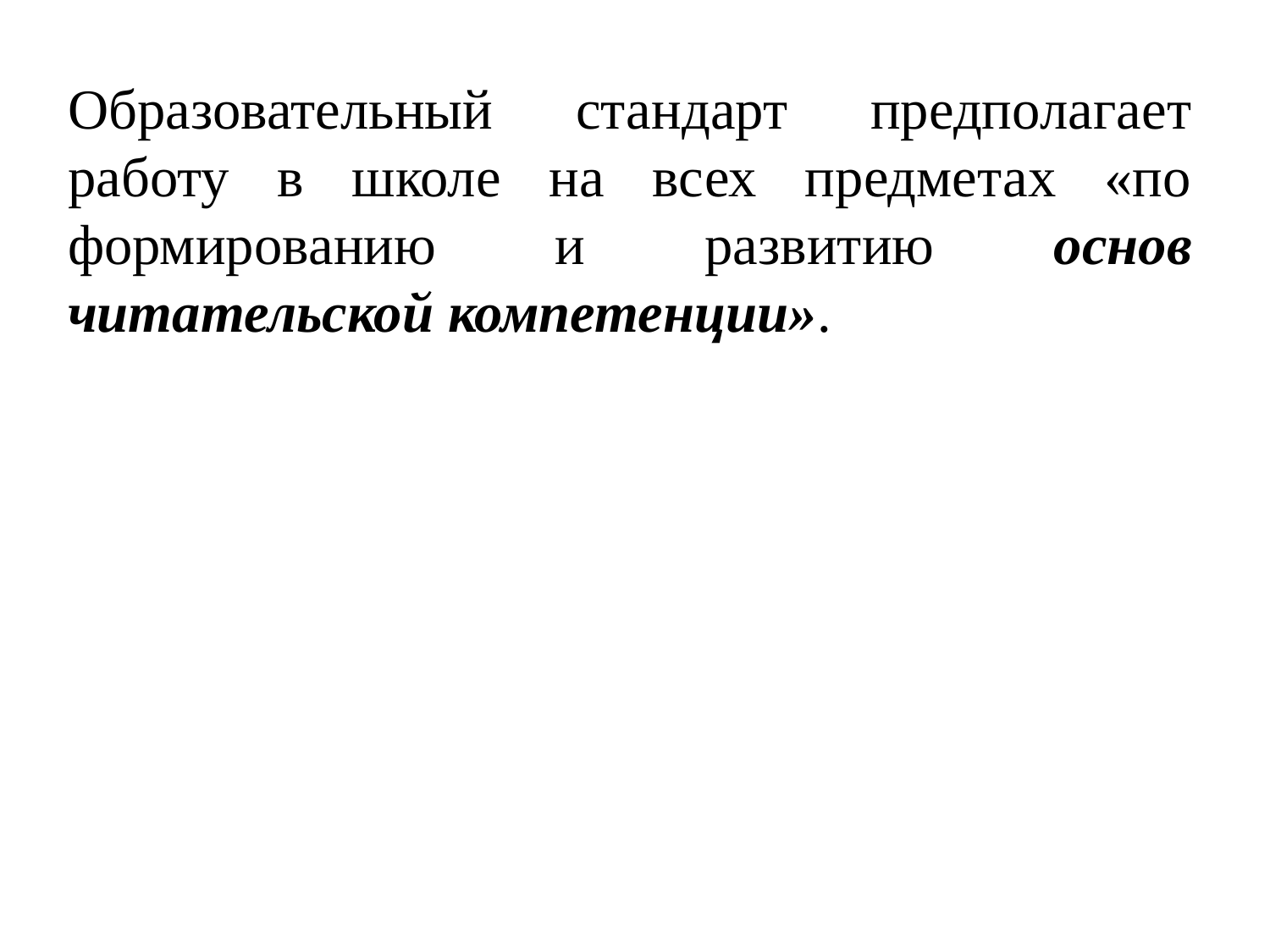

Образовательный стандарт предполагает работу в школе на всех предметах «по формированию и развитию основ читательской компетенции».
Обучающиеся овладеют чтением как средством осуществления своих дальнейших планов: продолжения образования и самообразования, осознанного планирования своего актуального и перспективного круга чтения, в том числе досугового.